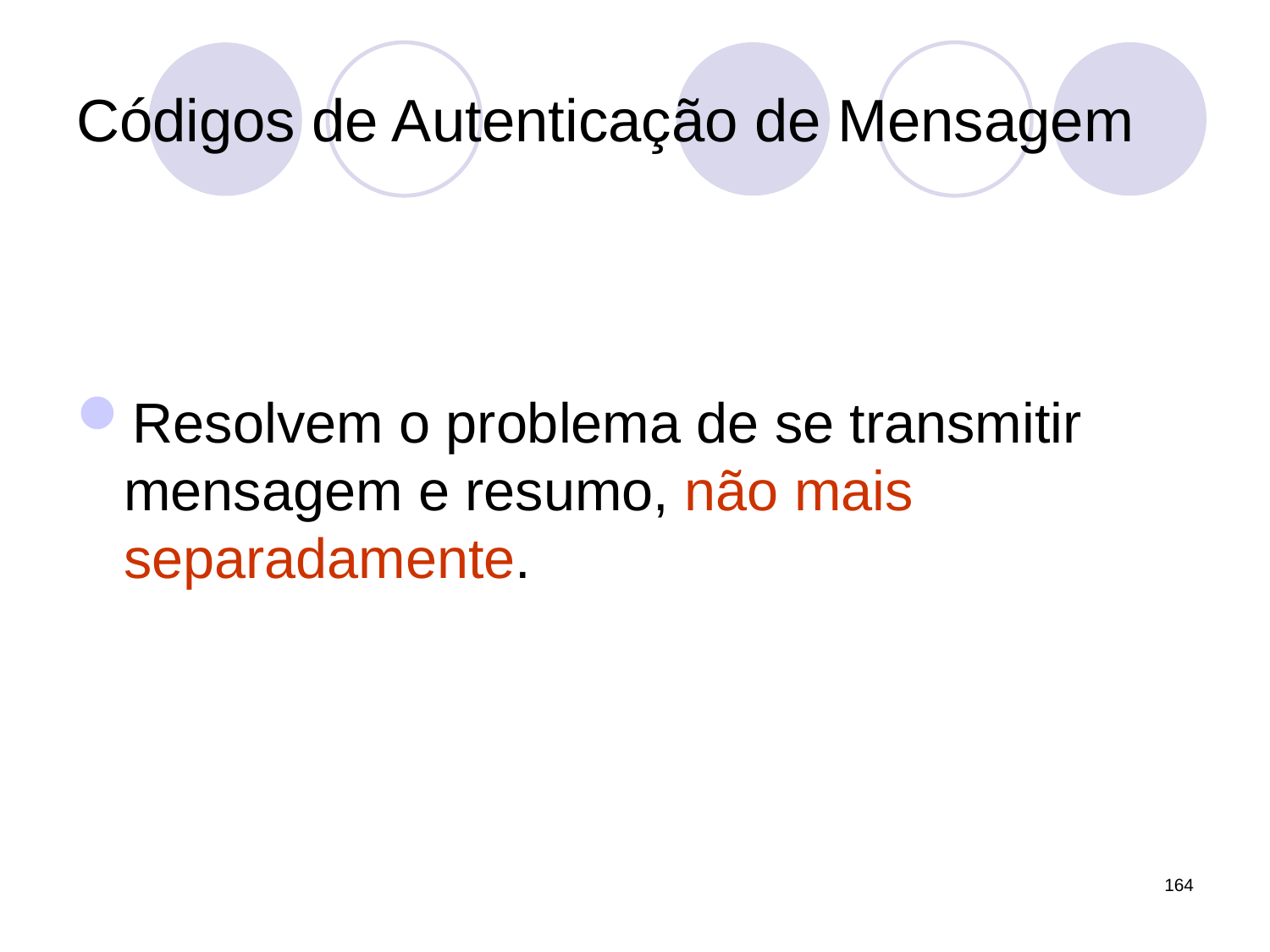

# Códigos de Autenticação de Mensagem

Resolvem o problema de se transmitir mensagem e resumo, não mais  separadamente.
164